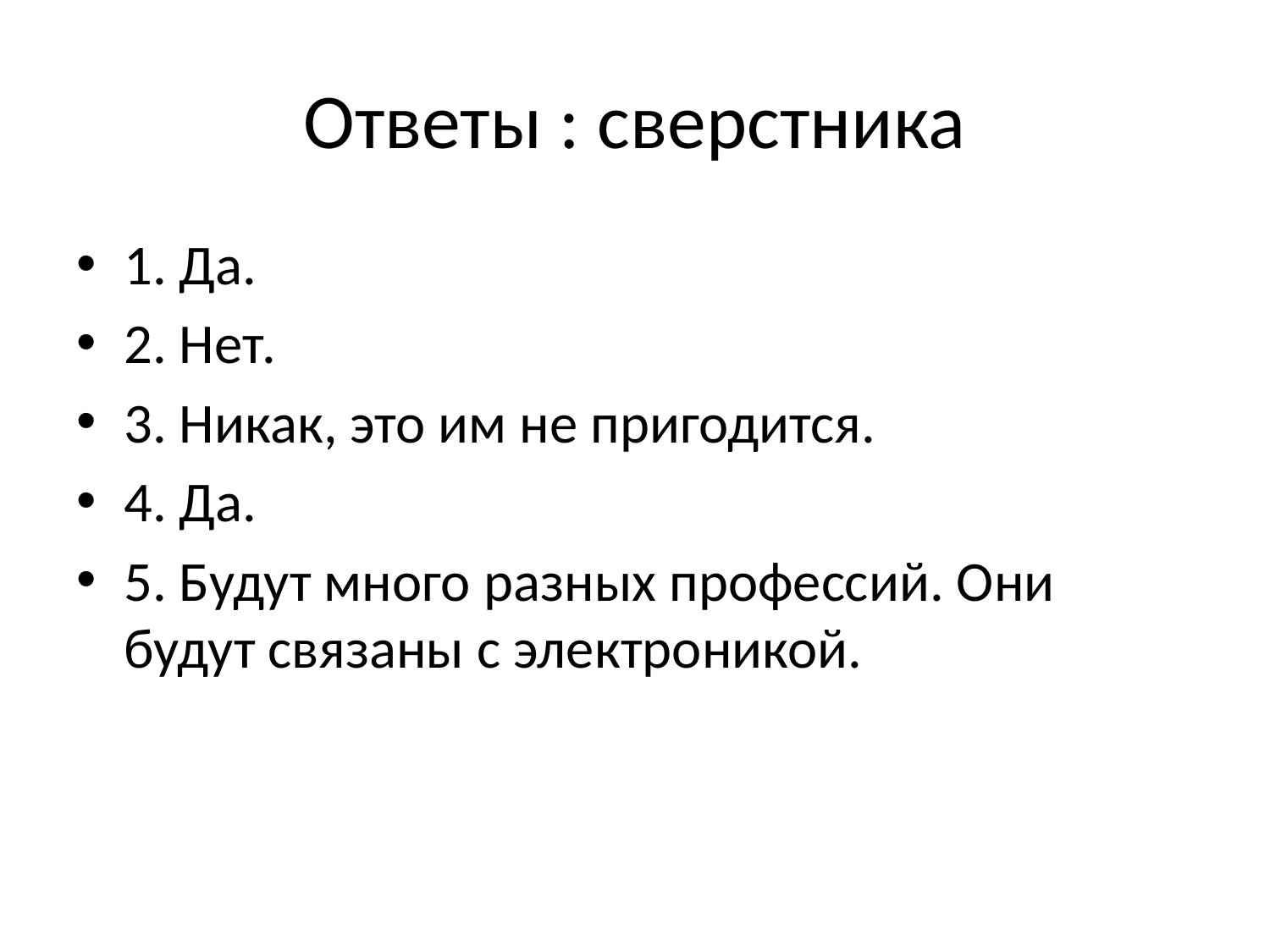

# Ответы : сверстника
1. Да.
2. Нет.
3. Никак, это им не пригодится.
4. Да.
5. Будут много разных профессий. Они будут связаны с электроникой.